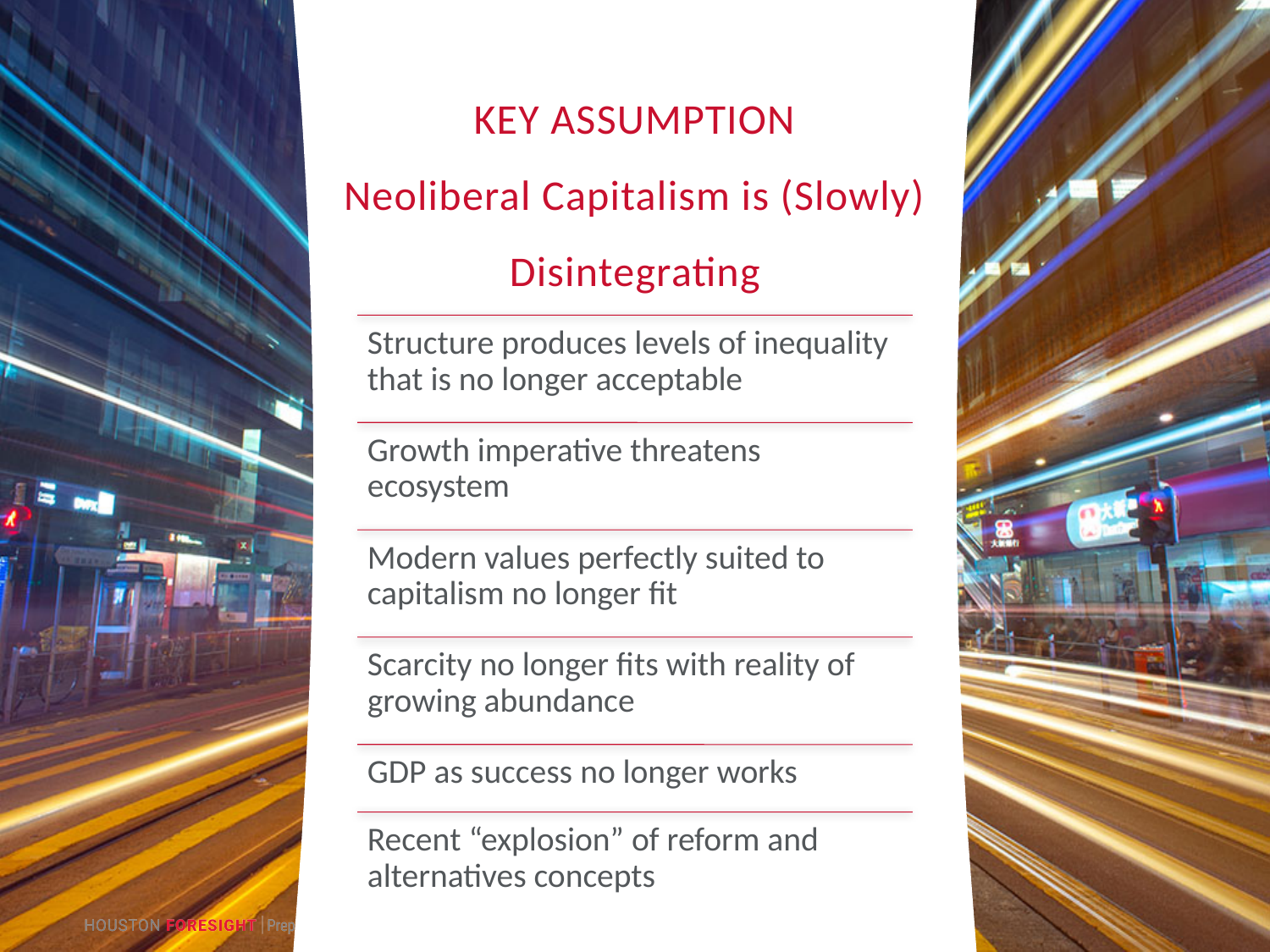

# KEY ASSUMPTION Neoliberal Capitalism is (Slowly) Disintegrating
Structure produces levels of inequality that is no longer acceptable
Growth imperative threatens ecosystem
Modern values perfectly suited to capitalism no longer fit
Scarcity no longer fits with reality of growing abundance
GDP as success no longer works
Recent “explosion” of reform and alternatives concepts